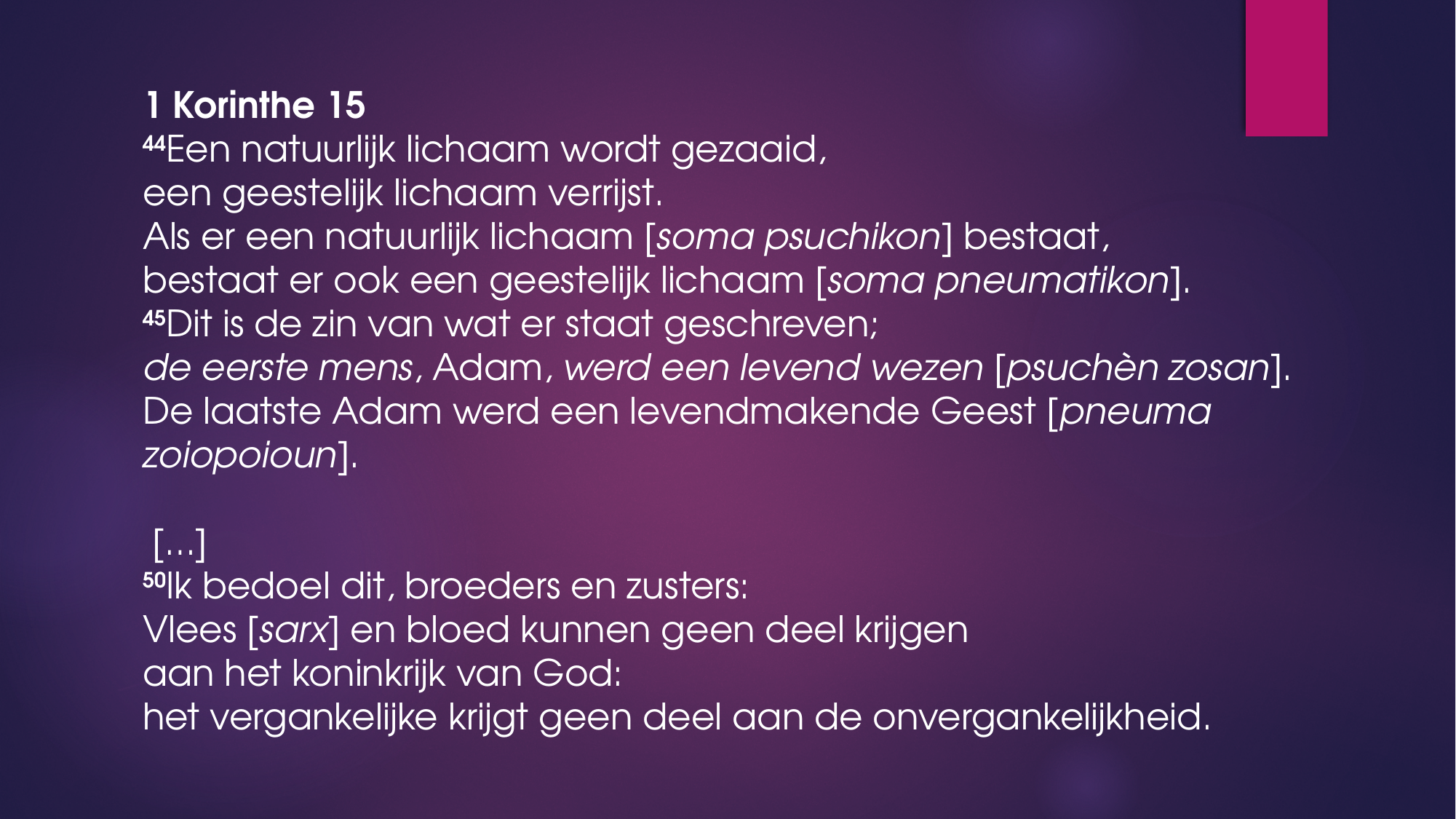

1 Korinthe 15
44Een natuurlijk lichaam wordt gezaaid,
een geestelijk lichaam verrijst.
Als er een natuurlijk lichaam [soma psuchikon] bestaat,
bestaat er ook een geestelijk lichaam [soma pneumatikon].
45Dit is de zin van wat er staat geschreven;
de eerste mens, Adam, werd een levend wezen [psuchèn zosan].
De laatste Adam werd een levendmakende Geest [pneuma zoiopoioun].

 […]
50Ik bedoel dit, broeders en zusters:
Vlees [sarx] en bloed kunnen geen deel krijgen
aan het koninkrijk van God:
het vergankelijke krijgt geen deel aan de onvergankelijkheid.